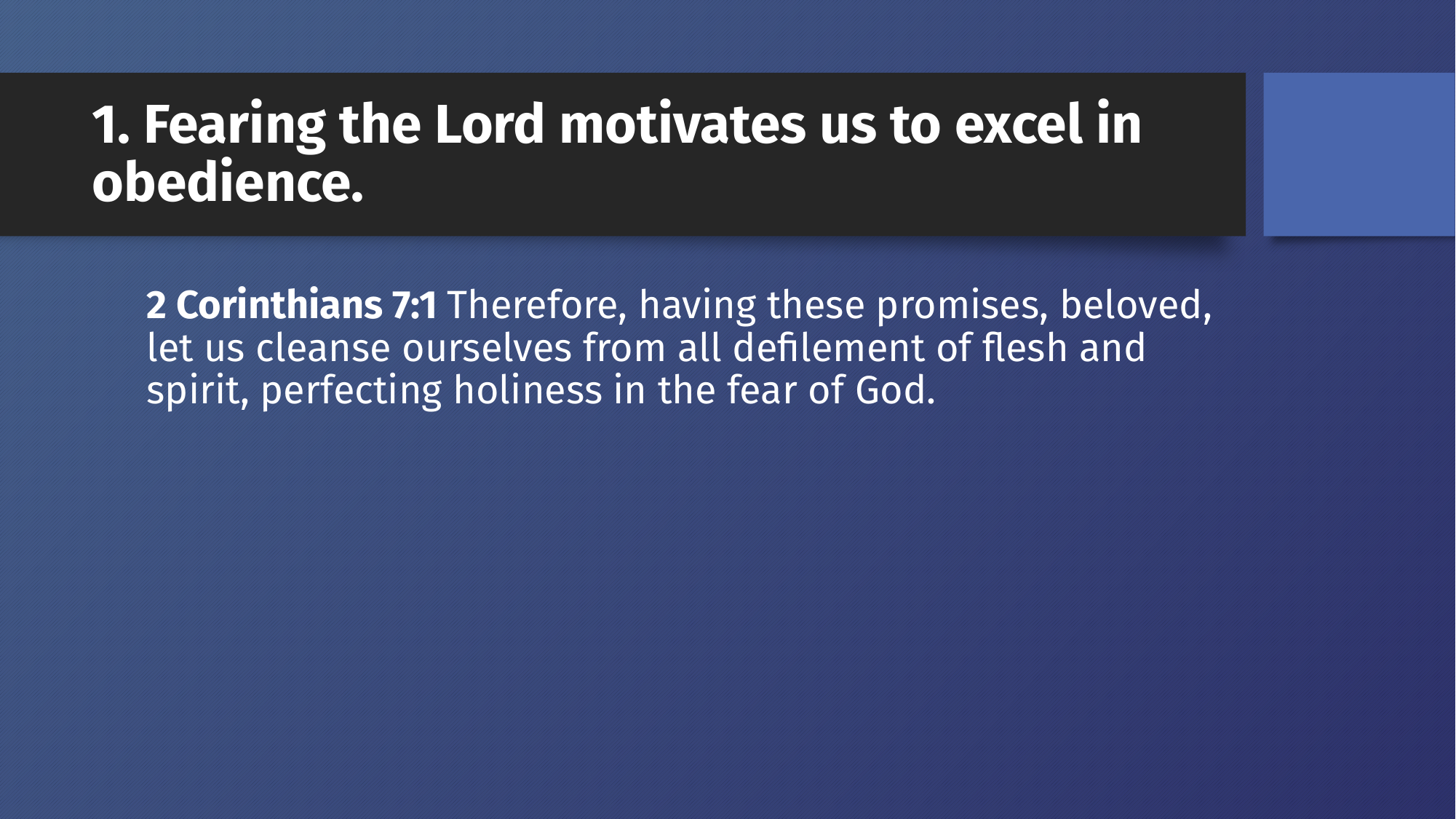

# 1. Fearing the Lord motivates us to excel in obedience.
2 Corinthians 7:1 Therefore, having these promises, beloved, let us cleanse ourselves from all defilement of flesh and spirit, perfecting holiness in the fear of God.